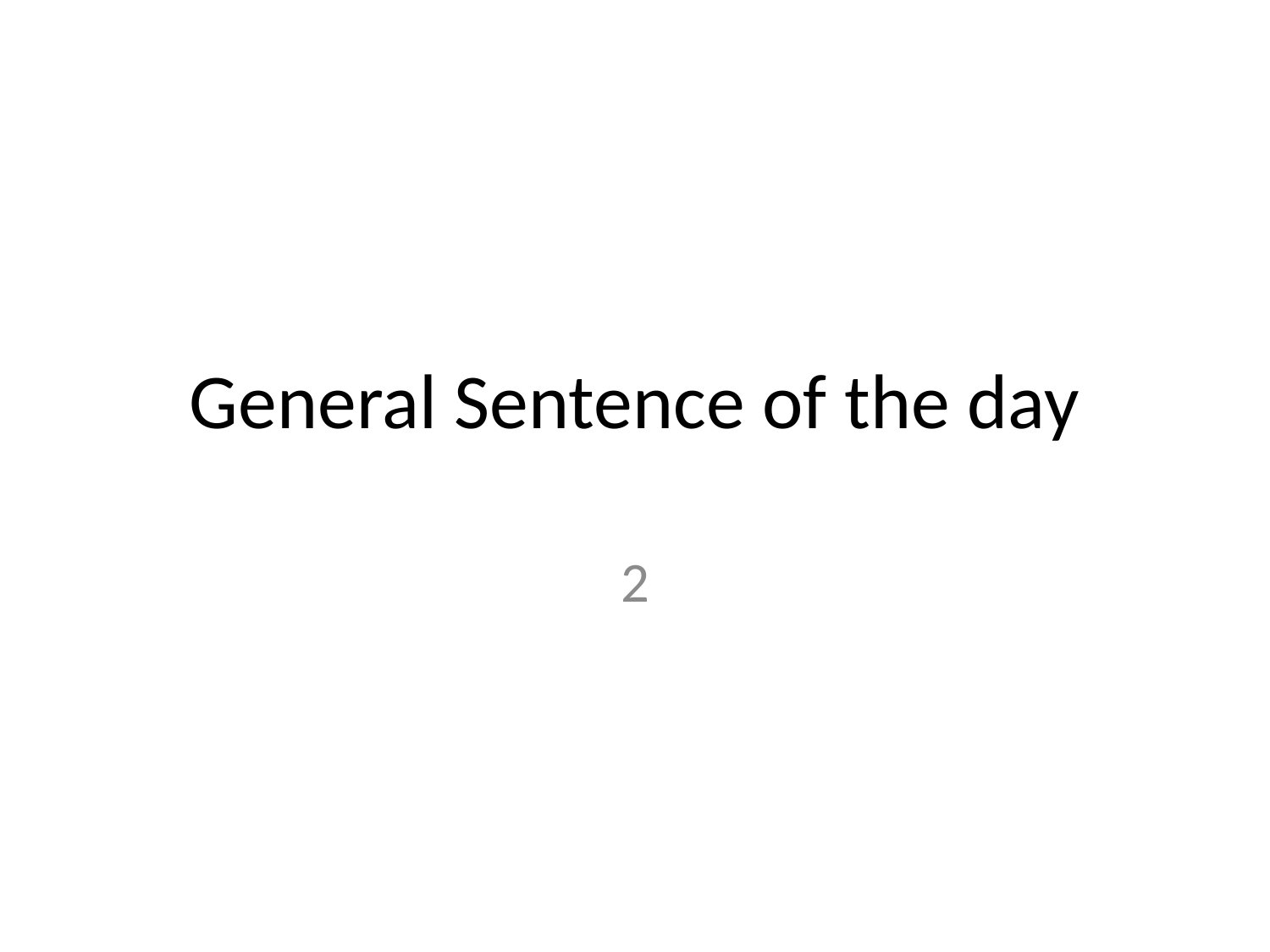

# General Sentence of the day
2